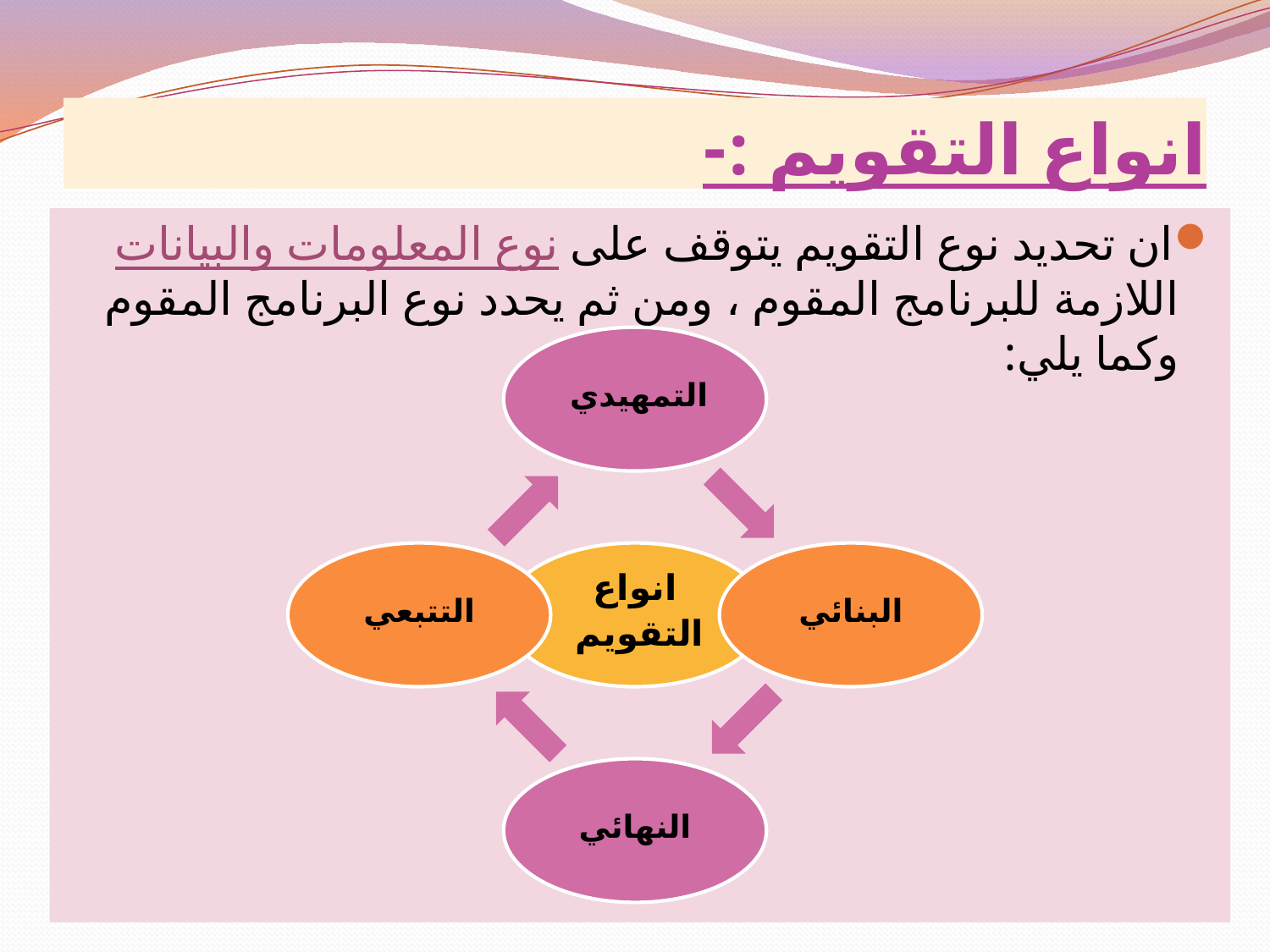

# انواع التقويم :-
ان تحديد نوع التقويم يتوقف على نوع المعلومات والبيانات اللازمة للبرنامج المقوم ، ومن ثم يحدد نوع البرنامج المقوم وكما يلي:

انواع التقويم
التمهيدي
البنائي
النهائي
التتبعي